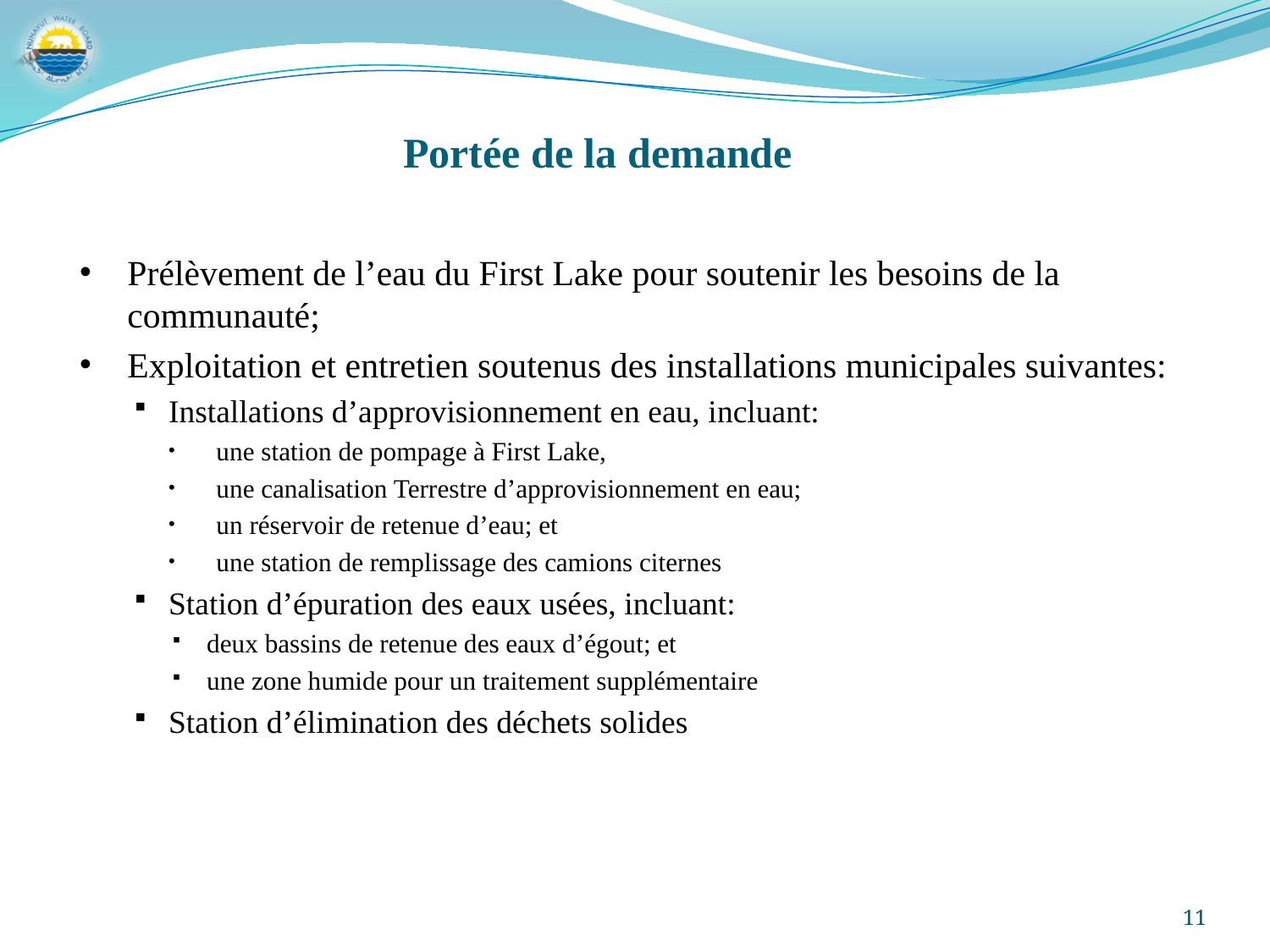

# Portée de la demande
Prélèvement de l’eau du First Lake pour soutenir les besoins de la communauté;
Exploitation et entretien soutenus des installations municipales suivantes:
Installations d’approvisionnement en eau, incluant:
une station de pompage à First Lake,
une canalisation Terrestre d’approvisionnement en eau;
un réservoir de retenue d’eau; et
une station de remplissage des camions citernes
Station d’épuration des eaux usées, incluant:
deux bassins de retenue des eaux d’égout; et
une zone humide pour un traitement supplémentaire
Station d’élimination des déchets solides
11